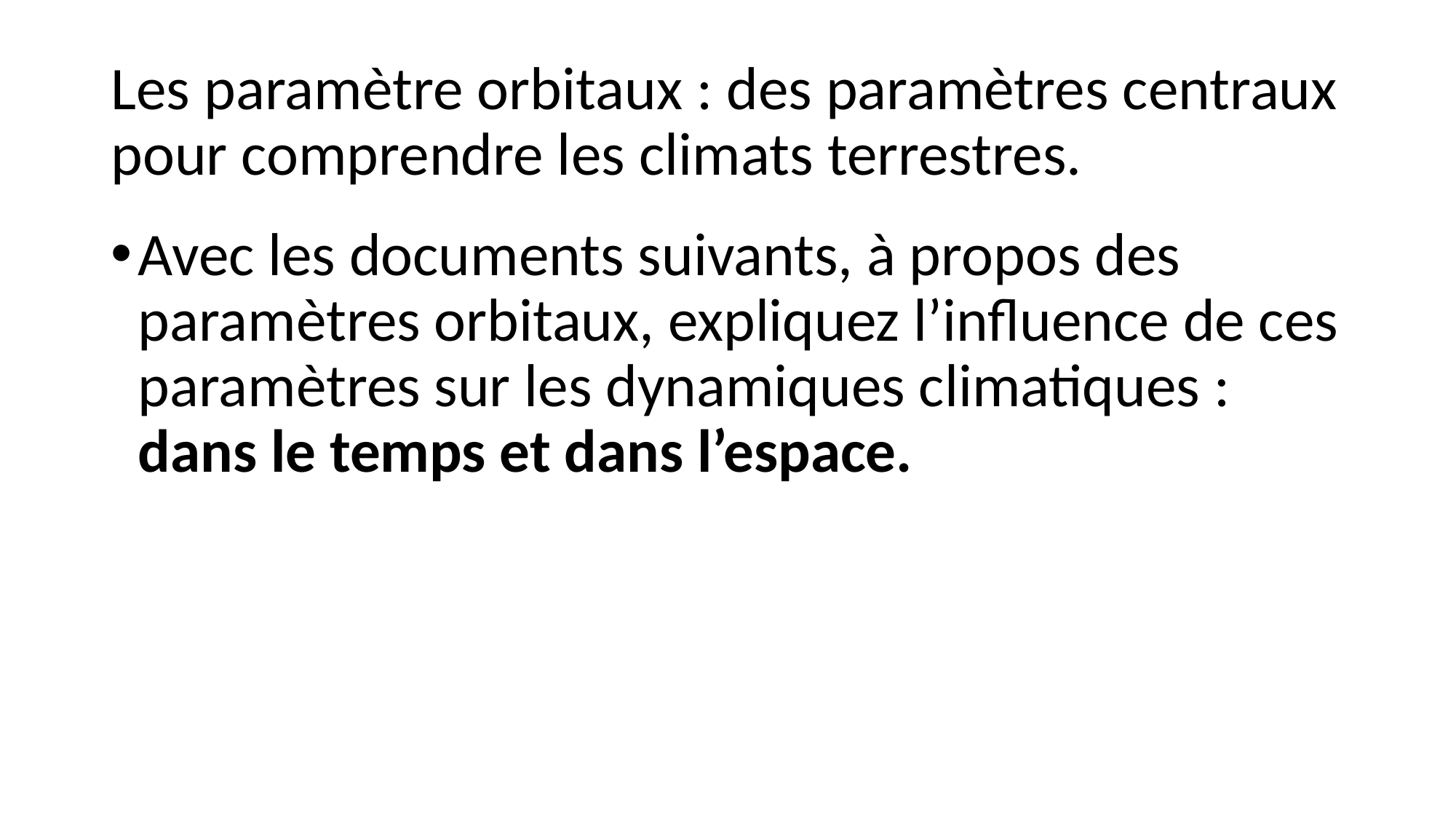

# Les paramètre orbitaux : des paramètres centraux pour comprendre les climats terrestres.
Avec les documents suivants, à propos des paramètres orbitaux, expliquez l’influence de ces paramètres sur les dynamiques climatiques : dans le temps et dans l’espace.